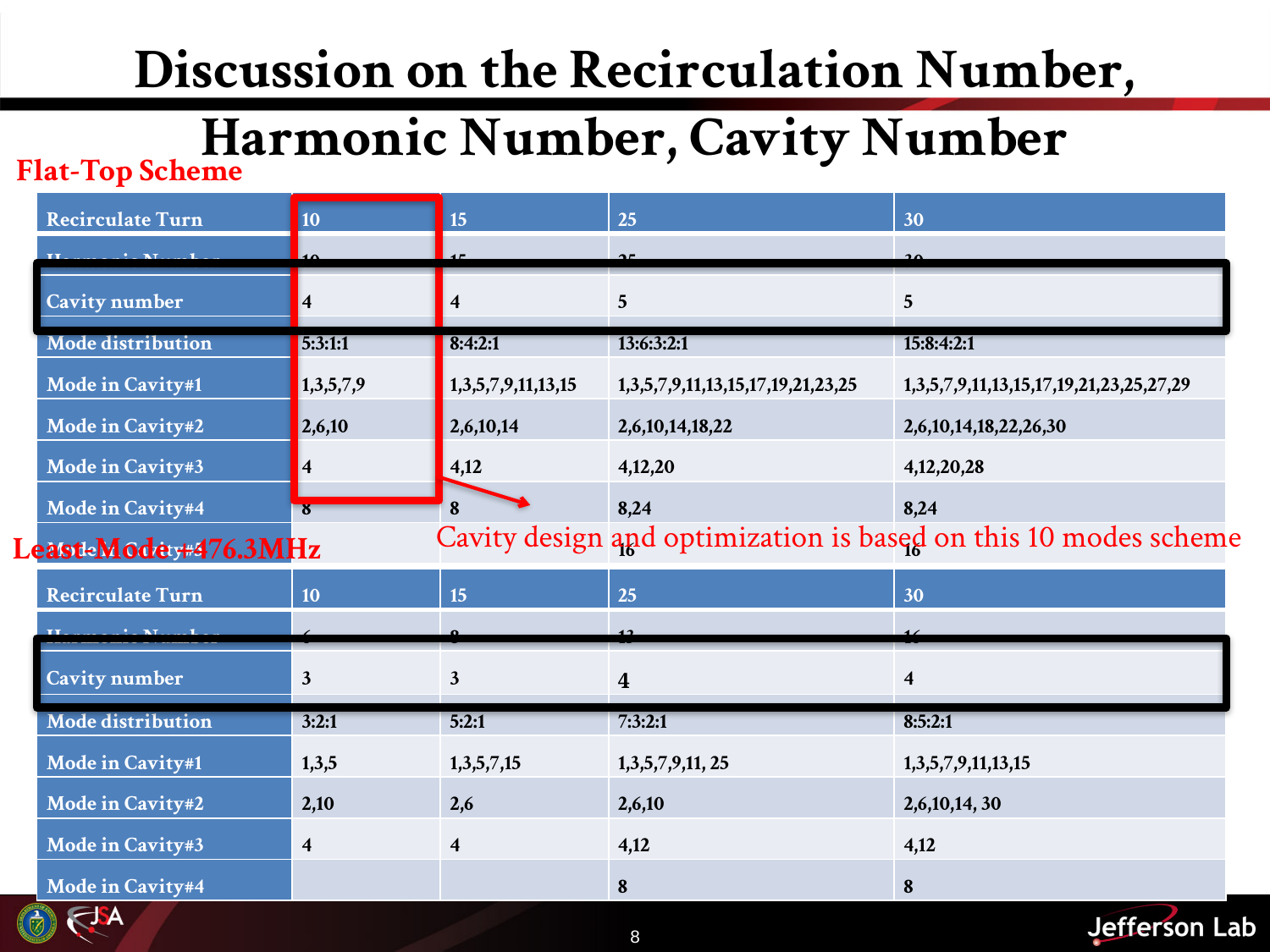

# Discussion on the Recirculation Number, Harmonic Number, Cavity Number
Flat-Top Scheme
| Recirculate Turn | 10 | 15 | 25 | 30 |
| --- | --- | --- | --- | --- |
| Harmonic Number | 10 | 15 | 25 | 30 |
| Cavity number | 4 | 4 | 5 | 5 |
| Mode distribution | 5:3:1:1 | 8:4:2:1 | 13:6:3:2:1 | 15:8:4:2:1 |
| Mode in Cavity#1 | 1,3,5,7,9 | 1,3,5,7,9,11,13,15 | 1,3,5,7,9,11,13,15,17,19,21,23,25 | 1,3,5,7,9,11,13,15,17,19,21,23,25,27,29 |
| Mode in Cavity#2 | 2,6,10 | 2,6,10,14 | 2,6,10,14,18,22 | 2,6,10,14,18,22,26,30 |
| Mode in Cavity#3 | 4 | 4,12 | 4,12,20 | 4,12,20,28 |
| Mode in Cavity#4 | 8 | 8 | 8,24 | 8,24 |
| Mode in Cavity#5 |  |  | 16 | 16 |

Cavity design and optimization is based on this 10 modes scheme
Least-Mode +476.3MHz
| Recirculate Turn | 10 | 15 | 25 | 30 |
| --- | --- | --- | --- | --- |
| Harmonic Number | 6 | 8 | 13 | 16 |
| Cavity number | 3 | 3 | 4 | 4 |
| Mode distribution | 3:2:1 | 5:2:1 | 7:3:2:1 | 8:5:2:1 |
| Mode in Cavity#1 | 1,3,5 | 1,3,5,7,15 | 1,3,5,7,9,11, 25 | 1,3,5,7,9,11,13,15 |
| Mode in Cavity#2 | 2,10 | 2,6 | 2,6,10 | 2,6,10,14, 30 |
| Mode in Cavity#3 | 4 | 4 | 4,12 | 4,12 |
| Mode in Cavity#4 |  |  | 8 | 8 |

8